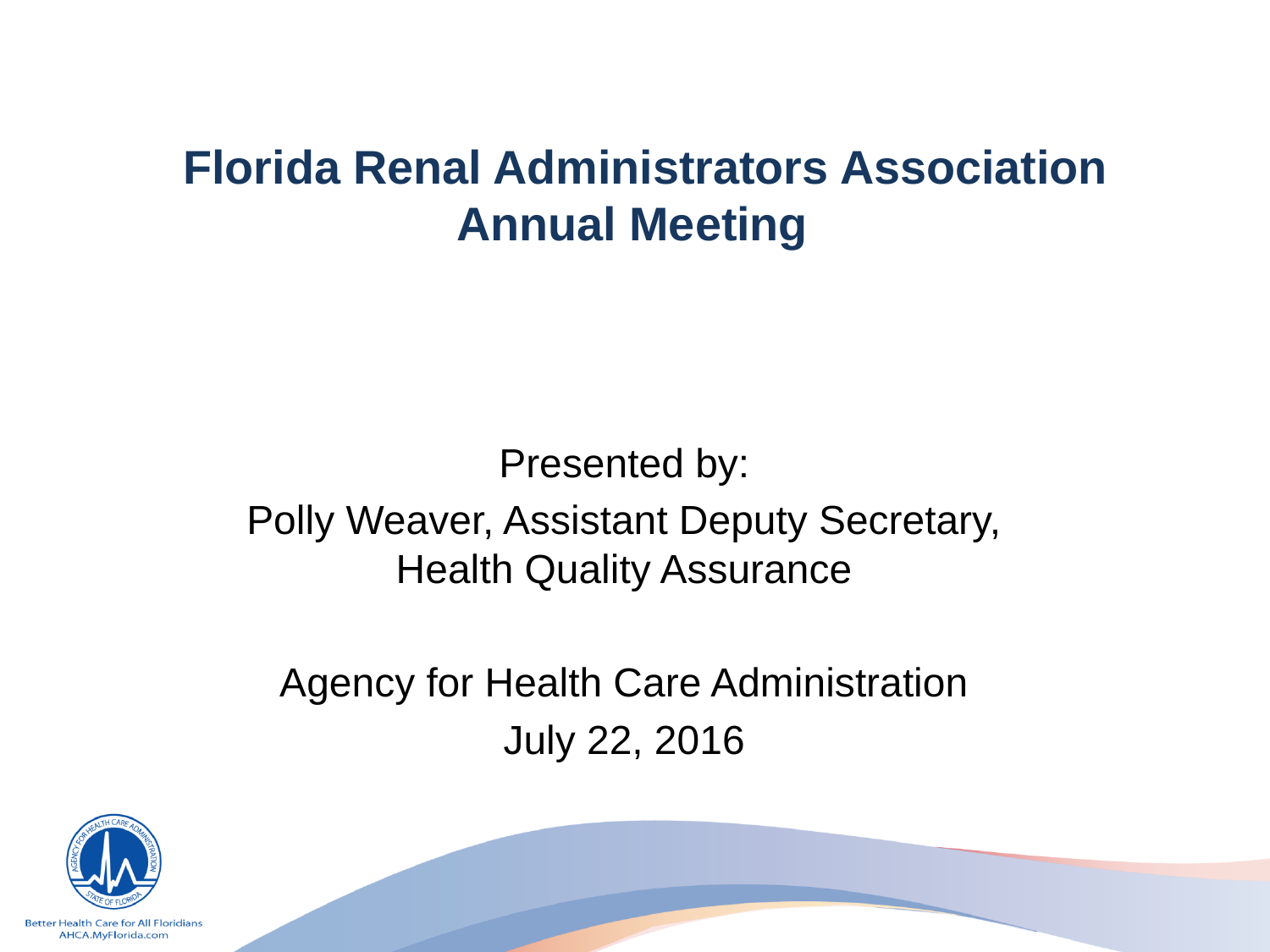

# Florida Renal Administrators Association Annual Meeting

Presented by:
Polly Weaver, Assistant Deputy Secretary, Health Quality Assurance

Agency for Health Care Administration
July 22, 2016